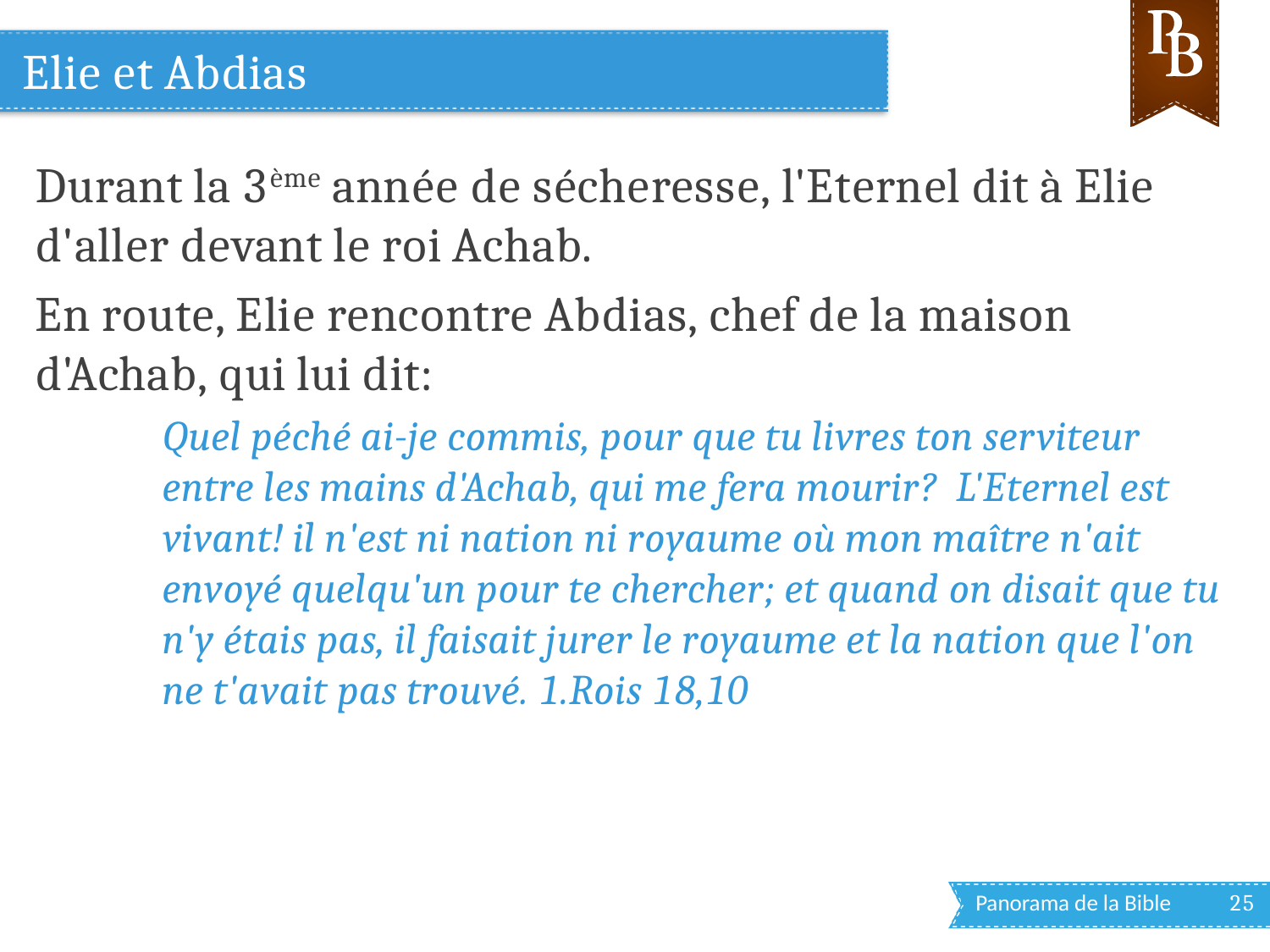

# Elie et Abdias
Durant la 3ème année de sécheresse, l'Eternel dit à Elie d'aller devant le roi Achab.
En route, Elie rencontre Abdias, chef de la maison d'Achab, qui lui dit:
Quel péché ai-je commis, pour que tu livres ton serviteur entre les mains d'Achab, qui me fera mourir?  L'Eternel est vivant! il n'est ni nation ni royaume où mon maître n'ait envoyé quelqu'un pour te chercher; et quand on disait que tu n'y étais pas, il faisait jurer le royaume et la nation que l'on ne t'avait pas trouvé. 1.Rois 18,10